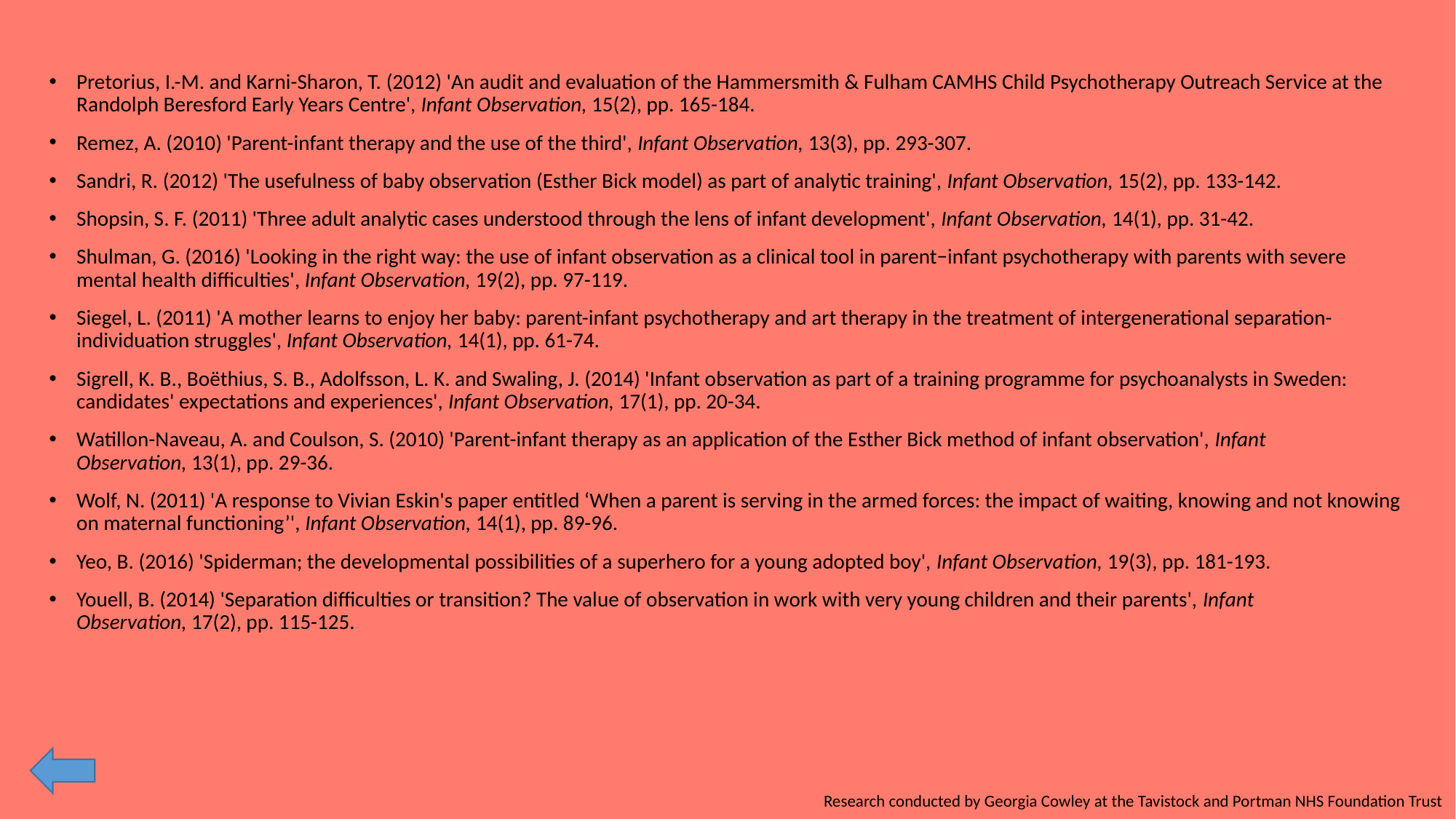

Pretorius, I.-M. and Karni-Sharon, T. (2012) 'An audit and evaluation of the Hammersmith & Fulham CAMHS Child Psychotherapy Outreach Service at the Randolph Beresford Early Years Centre', Infant Observation, 15(2), pp. 165-184.
Remez, A. (2010) 'Parent-infant therapy and the use of the third', Infant Observation, 13(3), pp. 293-307.
Sandri, R. (2012) 'The usefulness of baby observation (Esther Bick model) as part of analytic training', Infant Observation, 15(2), pp. 133-142.
Shopsin, S. F. (2011) 'Three adult analytic cases understood through the lens of infant development', Infant Observation, 14(1), pp. 31-42.
Shulman, G. (2016) 'Looking in the right way: the use of infant observation as a clinical tool in parent−infant psychotherapy with parents with severe mental health difficulties', Infant Observation, 19(2), pp. 97-119.
Siegel, L. (2011) 'A mother learns to enjoy her baby: parent-infant psychotherapy and art therapy in the treatment of intergenerational separation-individuation struggles', Infant Observation, 14(1), pp. 61-74.
Sigrell, K. B., Boëthius, S. B., Adolfsson, L. K. and Swaling, J. (2014) 'Infant observation as part of a training programme for psychoanalysts in Sweden: candidates' expectations and experiences', Infant Observation, 17(1), pp. 20-34.
Watillon-Naveau, A. and Coulson, S. (2010) 'Parent-infant therapy as an application of the Esther Bick method of infant observation', Infant Observation, 13(1), pp. 29-36.
Wolf, N. (2011) 'A response to Vivian Eskin's paper entitled ‘When a parent is serving in the armed forces: the impact of waiting, knowing and not knowing on maternal functioning’', Infant Observation, 14(1), pp. 89-96.
Yeo, B. (2016) 'Spiderman; the developmental possibilities of a superhero for a young adopted boy', Infant Observation, 19(3), pp. 181-193.
Youell, B. (2014) 'Separation difficulties or transition? The value of observation in work with very young children and their parents', Infant Observation, 17(2), pp. 115-125.

Research conducted by Georgia Cowley at the Tavistock and Portman NHS Foundation Trust